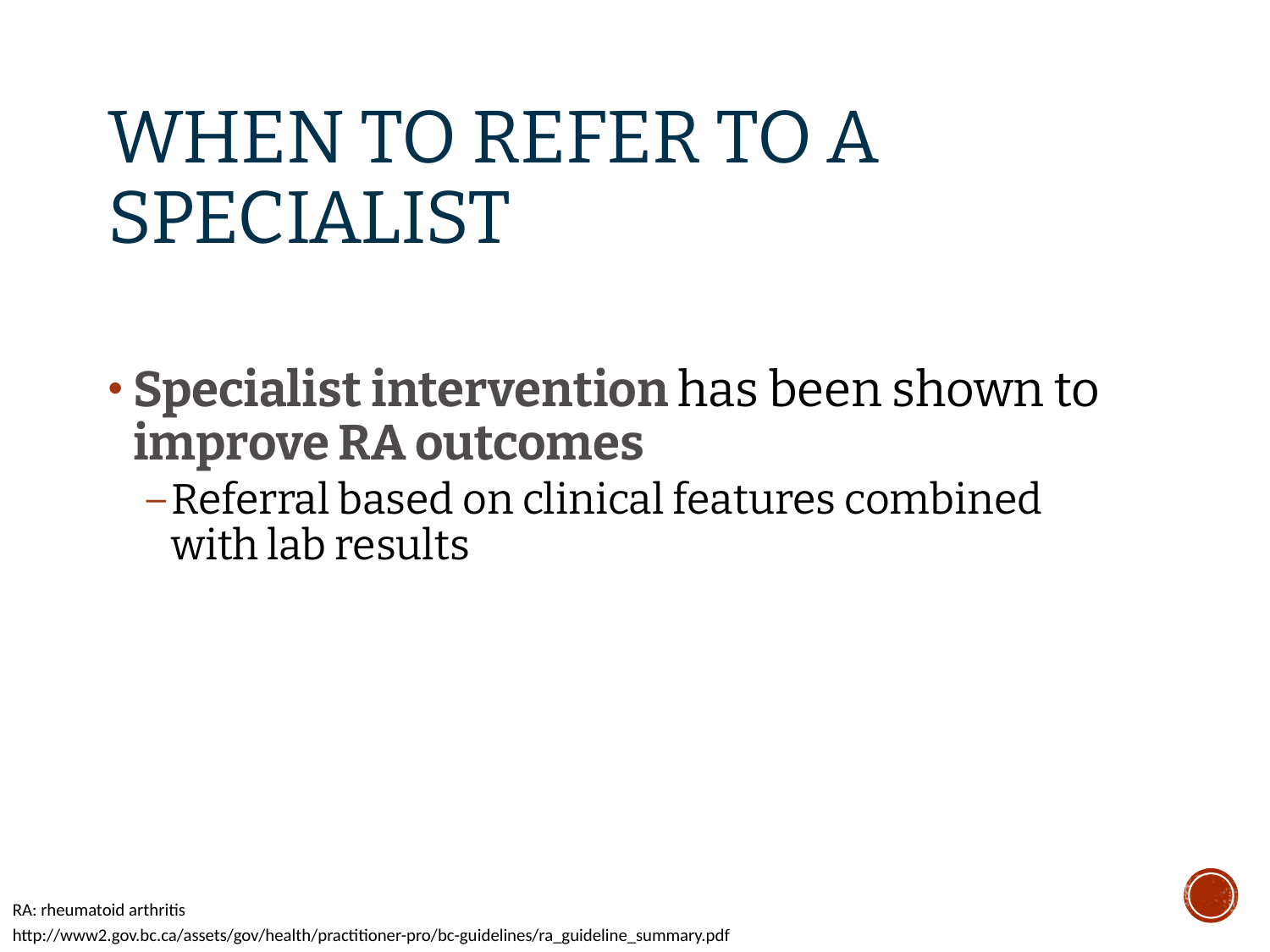

# When to Refer to a Specialist

Specialist intervention has been shown to improve RA outcomes
Referral based on clinical features combined
with lab results

RA: rheumatoid arthritis
http://www2.gov.bc.ca/assets/gov/health/practitioner-pro/bc-guidelines/ra_guideline_summary.pdf